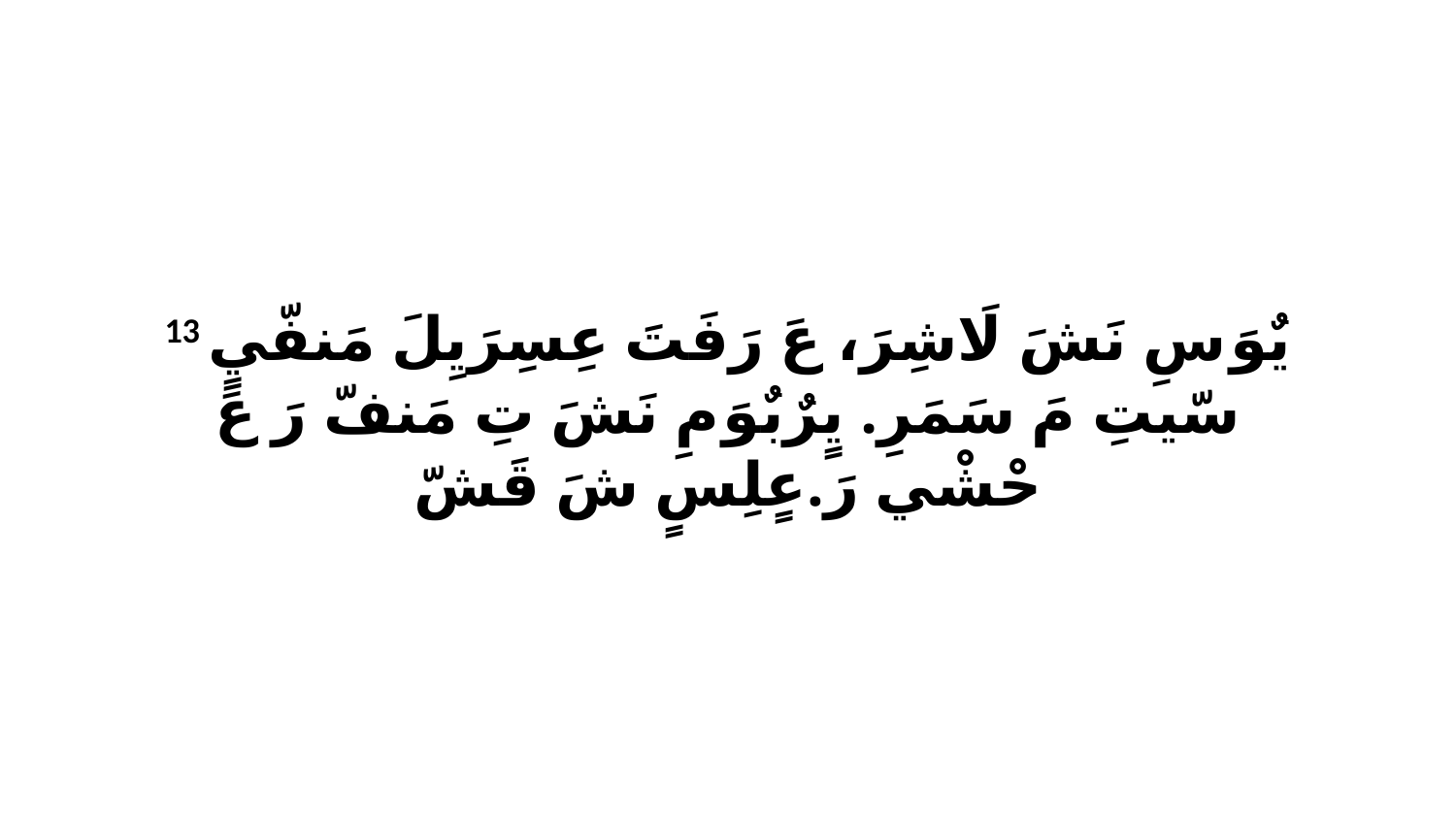

13 يٌوَ سِ نَشَ لَاشِرَ، عَ رَفَتَ عِسِرَيِلَ مَنفّيٍ سّيتِ مَ سَمَرِ. يٍرٌبٌوَ مِ نَشَ تِ مَنفّ رَ عَ حْشْي رَ.عٍلِسٍ شَ قَشّ